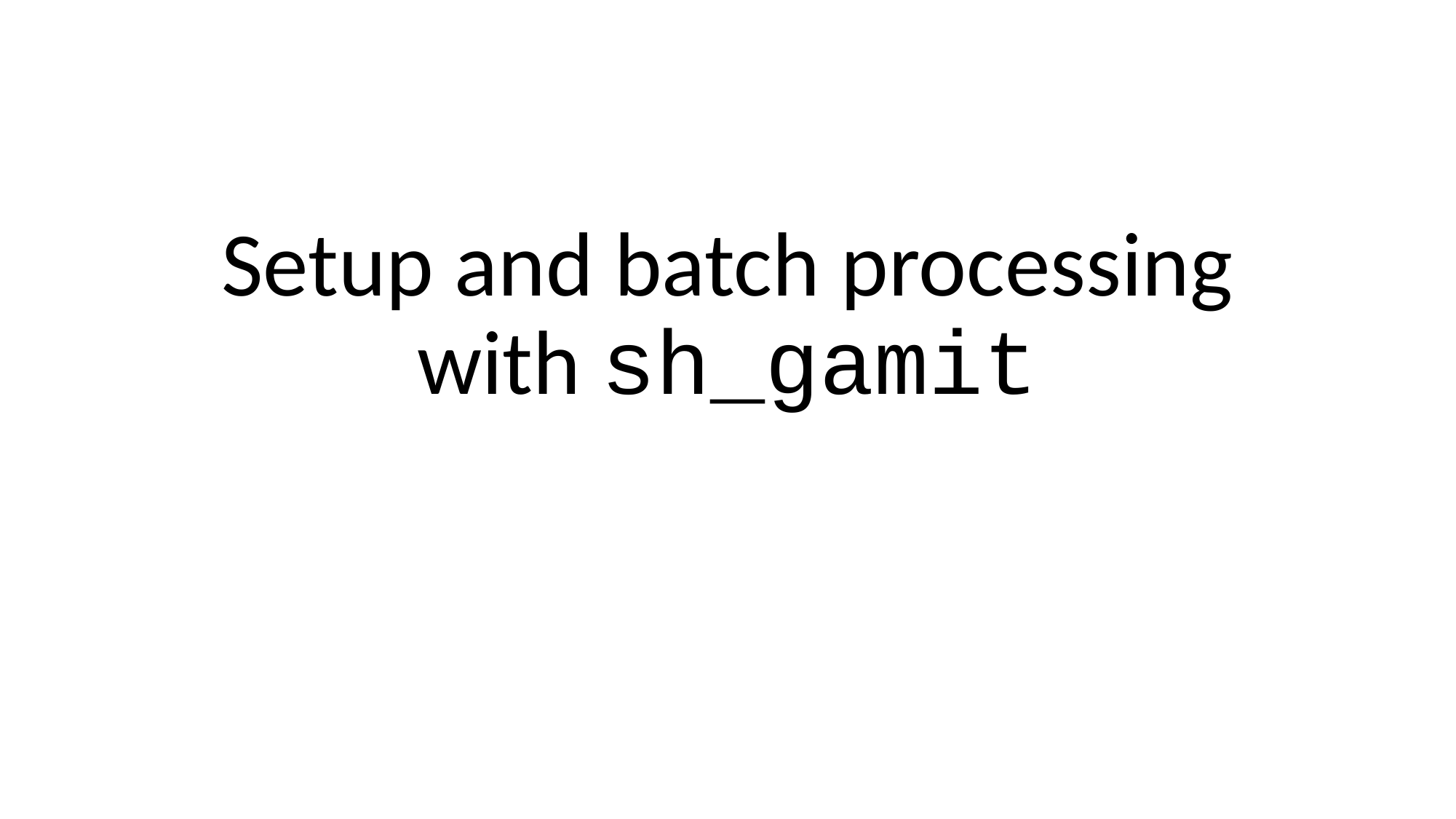

# Setup and batch processing with sh_gamit